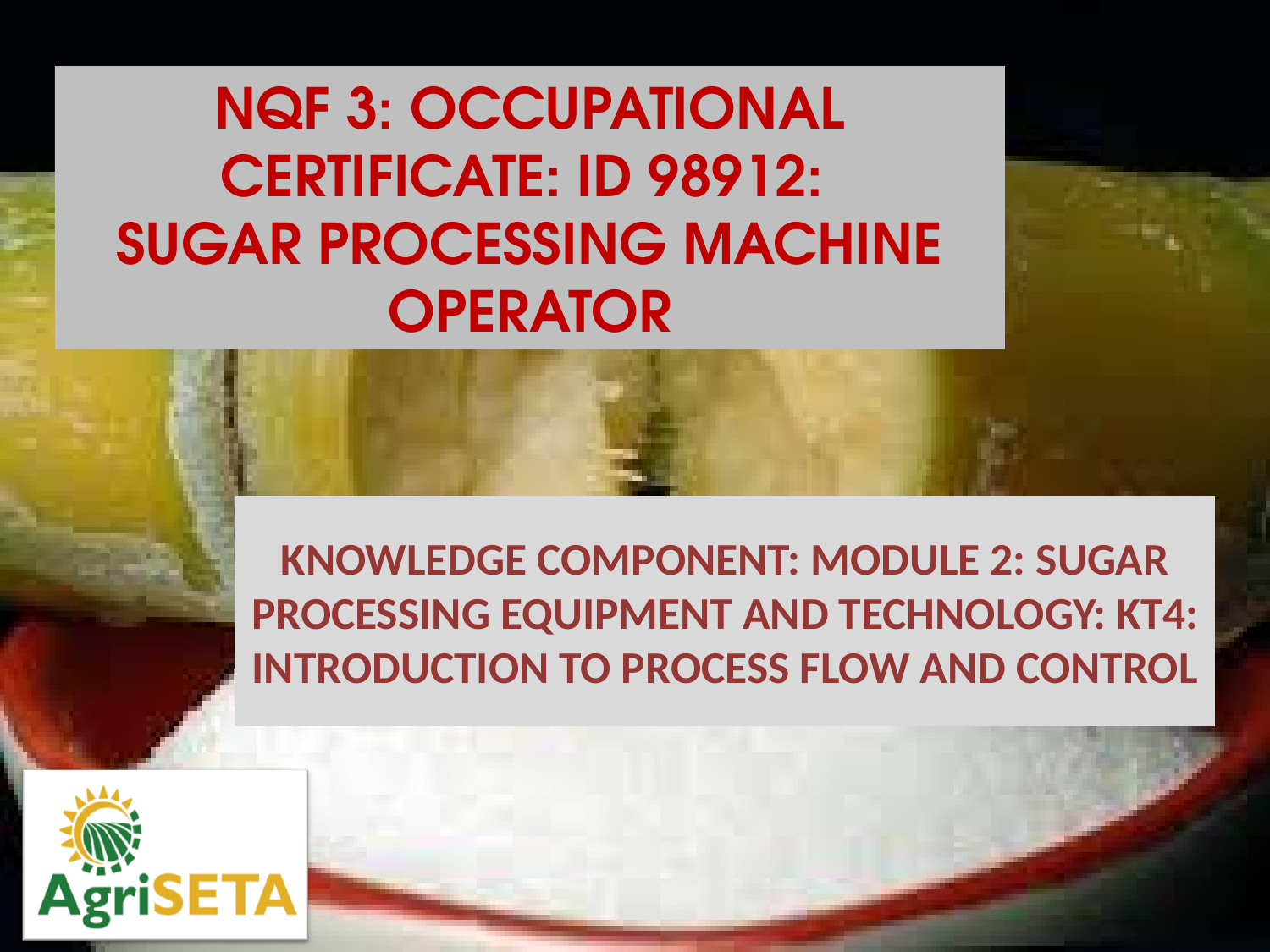

KNOWLEDGE COMPONENT: MODULE 2: SUGAR PROCESSING EQUIPMENT AND TECHNOLOGY: KT4: INTRODUCTION TO PROCESS FLOW AND CONTROL